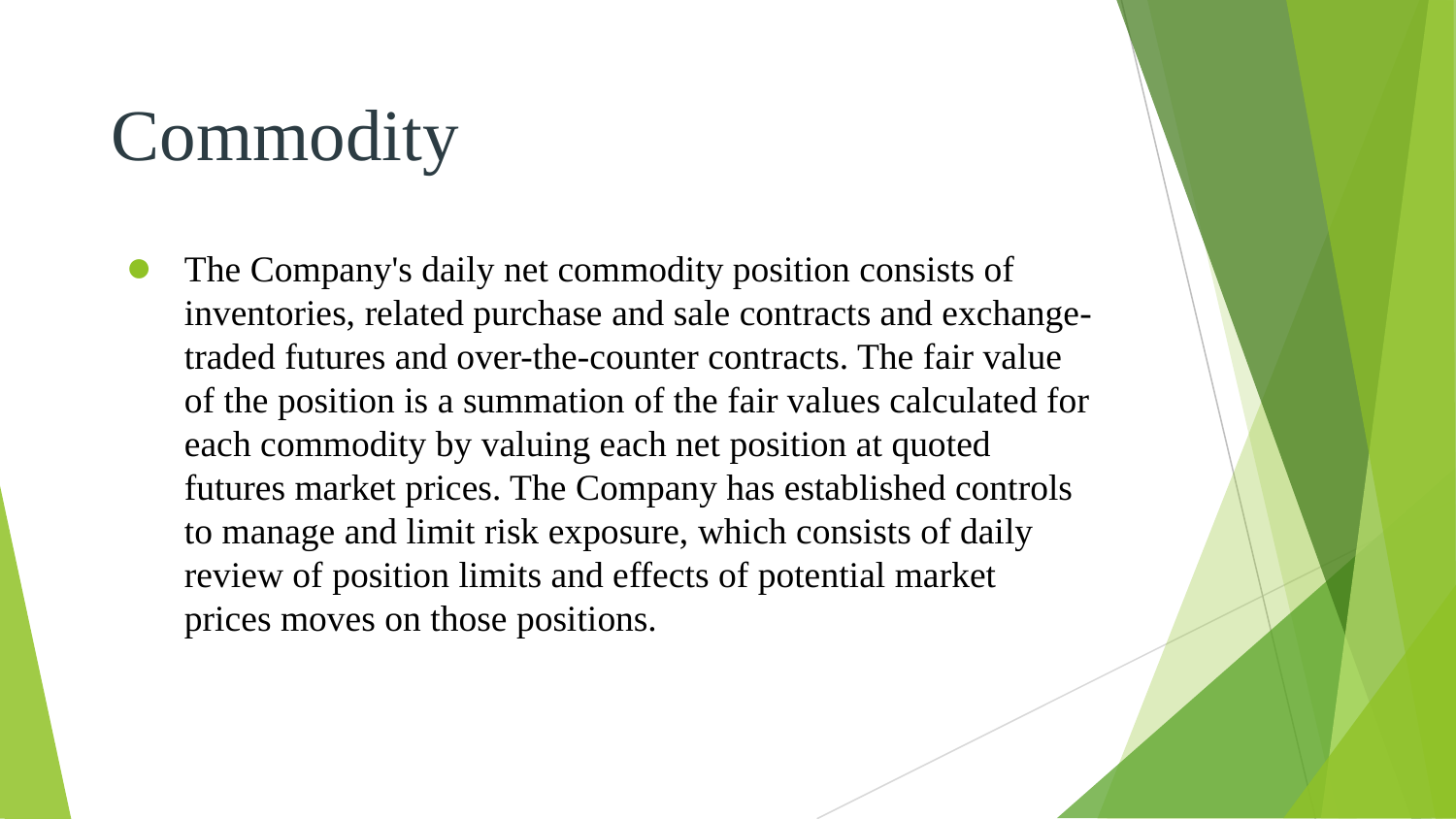

# Commodity
The Company's daily net commodity position consists of inventories, related purchase and sale contracts and exchange-traded futures and over-the-counter contracts. The fair value of the position is a summation of the fair values calculated for each commodity by valuing each net position at quoted futures market prices. The Company has established controls to manage and limit risk exposure, which consists of daily review of position limits and effects of potential market prices moves on those positions.